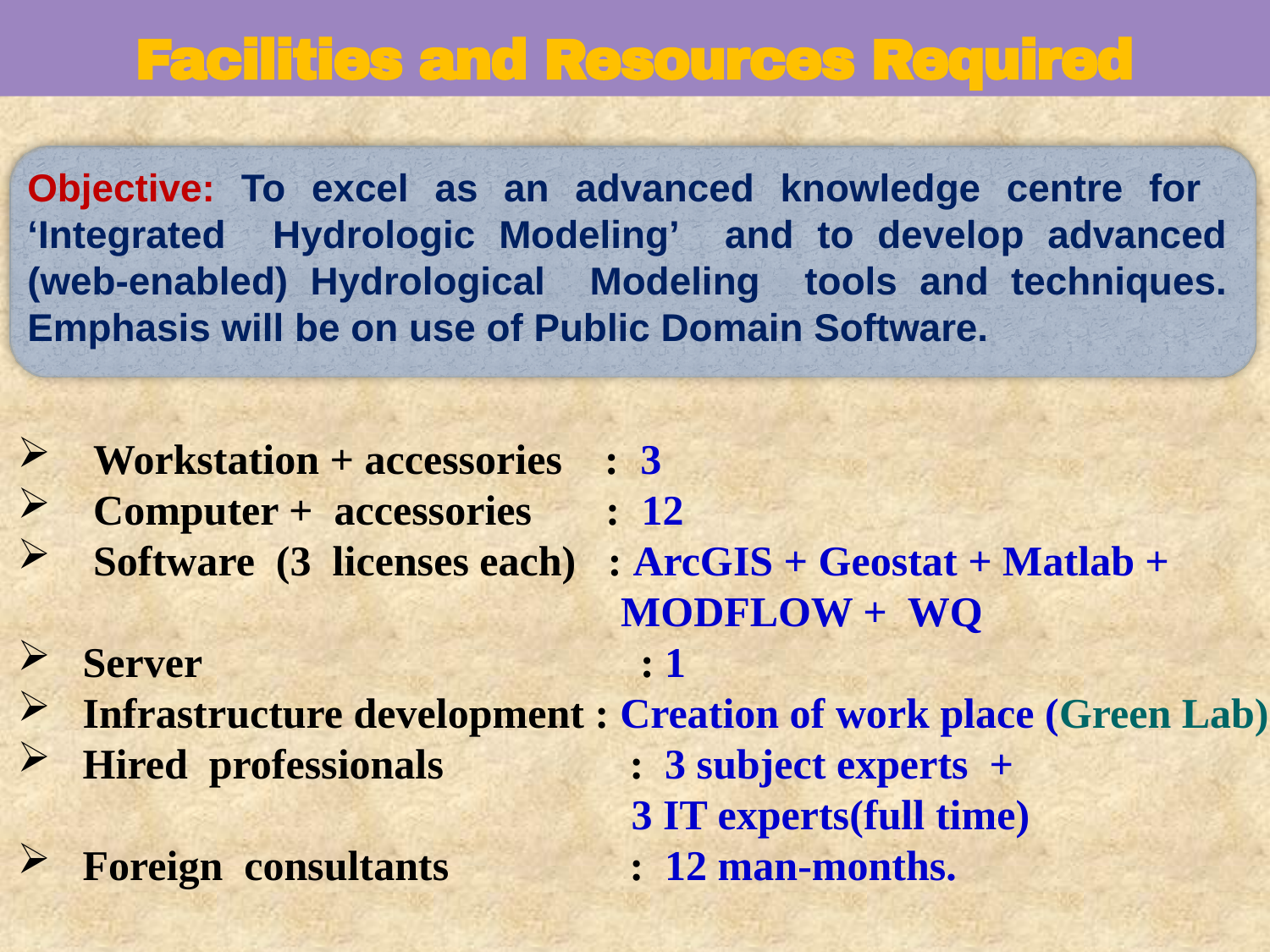

# Facilities and Resources Required

Objective: To excel as an advanced knowledge centre for  ‘Integrated  Hydrologic Modeling’  and to develop advanced (web-enabled) Hydrological  Modeling  tools and techniques. Emphasis will be on use of Public Domain Software.

    Workstation + accessories    :  3
    Computer +  accessories       :  12
    Software  (3  licenses each)   : ArcGIS + Geostat + Matlab +
                                                         MODFLOW +  WQ
   Server 			        : 1
   Infrastructure development : Creation of work place (Green Lab)
   Hired  professionals  	       :  3 subject experts  +
                                                          3 IT experts(full time)
   Foreign  consultants	       :  12 man-months.